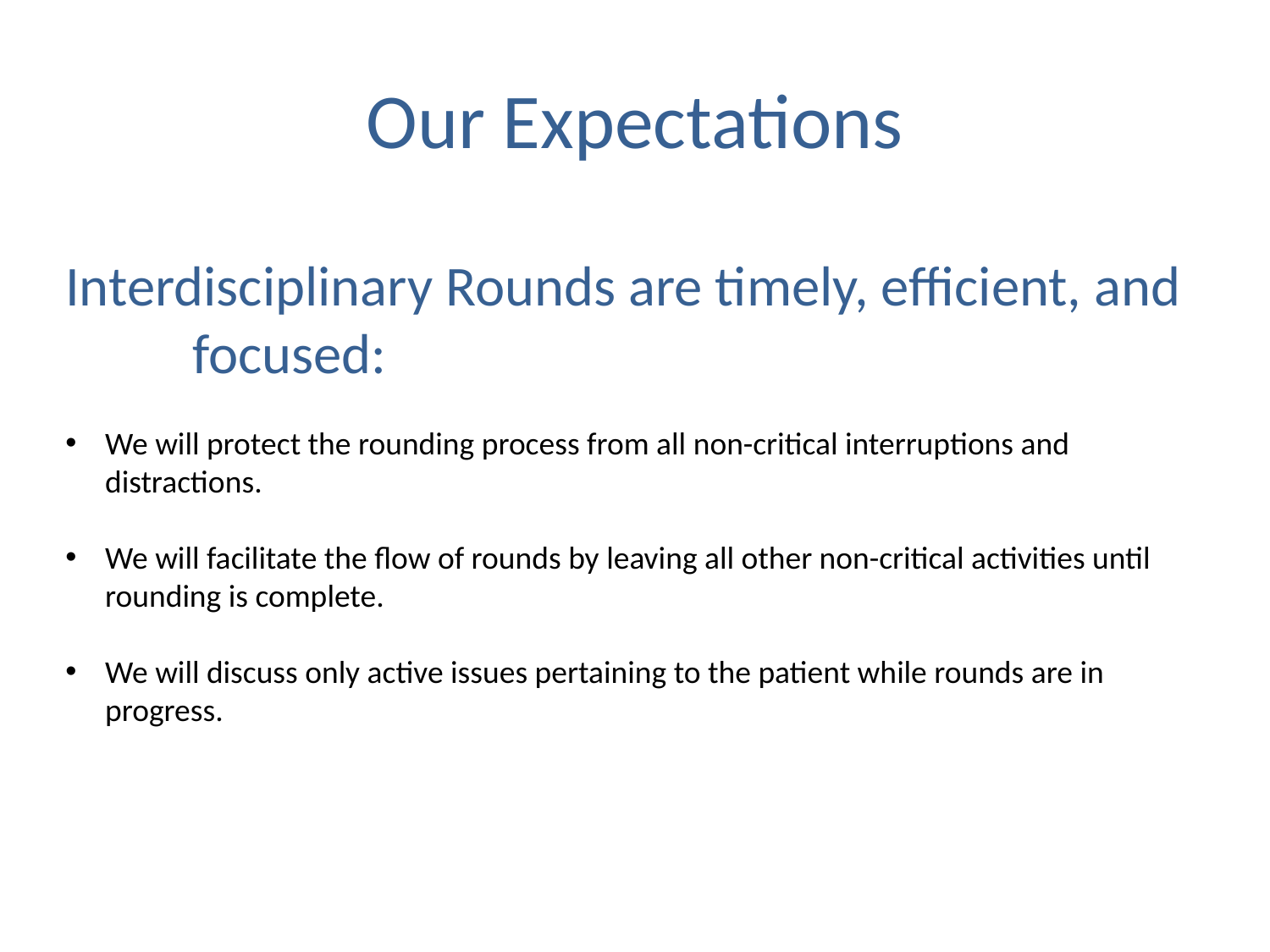

# Our Expectations
Interdisciplinary Rounds are timely, efficient, and 	focused:

We will protect the rounding process from all non-critical interruptions and distractions.

We will facilitate the flow of rounds by leaving all other non-critical activities until rounding is complete.

We will discuss only active issues pertaining to the patient while rounds are in progress.